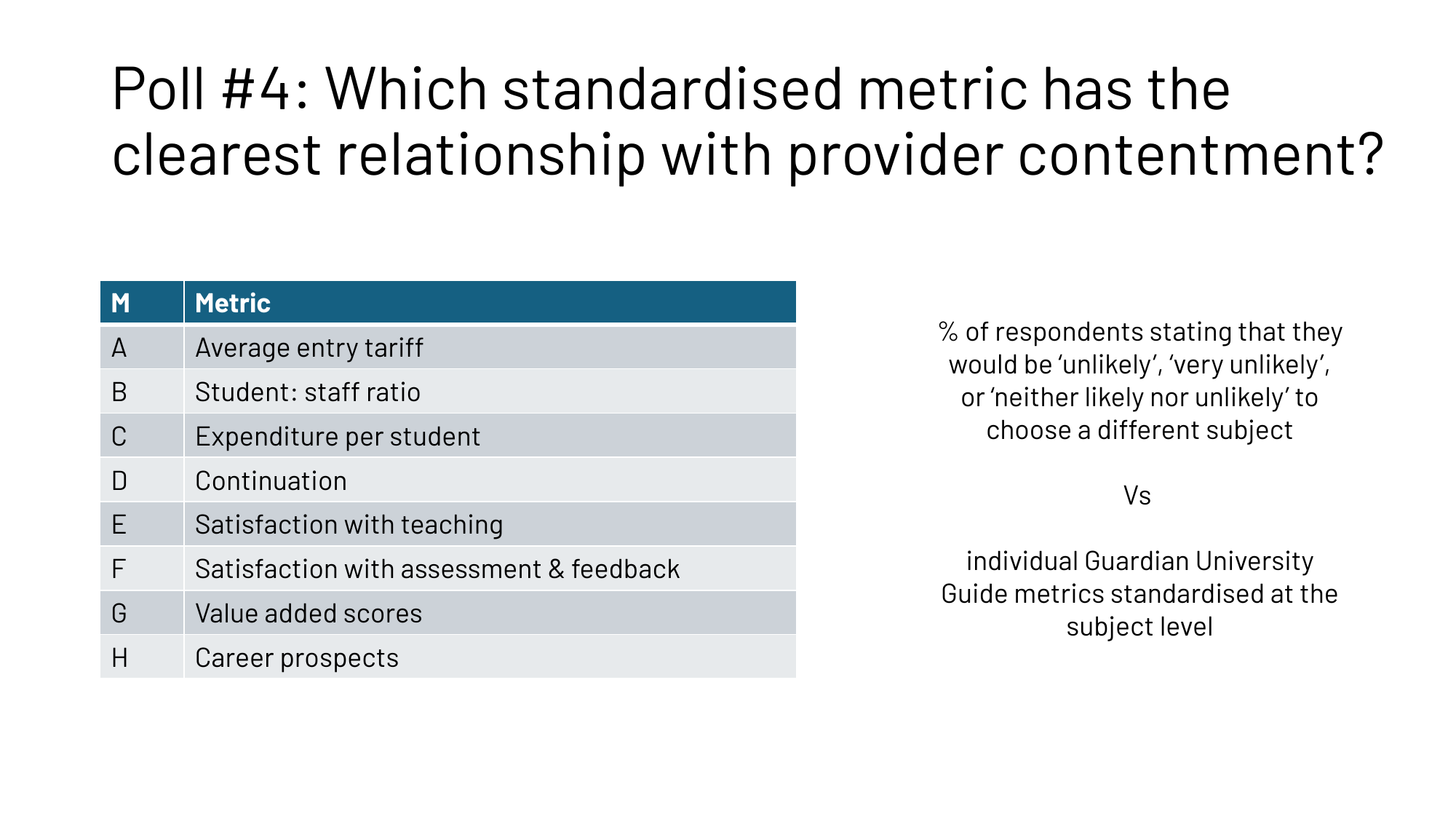

# Poll #4: Which standardised metric has the clearest relationship with provider contentment?
| M | Metric |
| --- | --- |
| A | Average entry tariff |
| B | Student: staff ratio |
| C | Expenditure per student |
| D | Continuation |
| E | Satisfaction with teaching |
| F | Satisfaction with assessment & feedback |
| G | Value added scores |
| H | Career prospects |
% of respondents stating that they would be ‘unlikely’, ‘very unlikely’, or ‘neither likely nor unlikely’ to choose a different subject

Vs

individual Guardian University Guide metrics standardised at the subject level